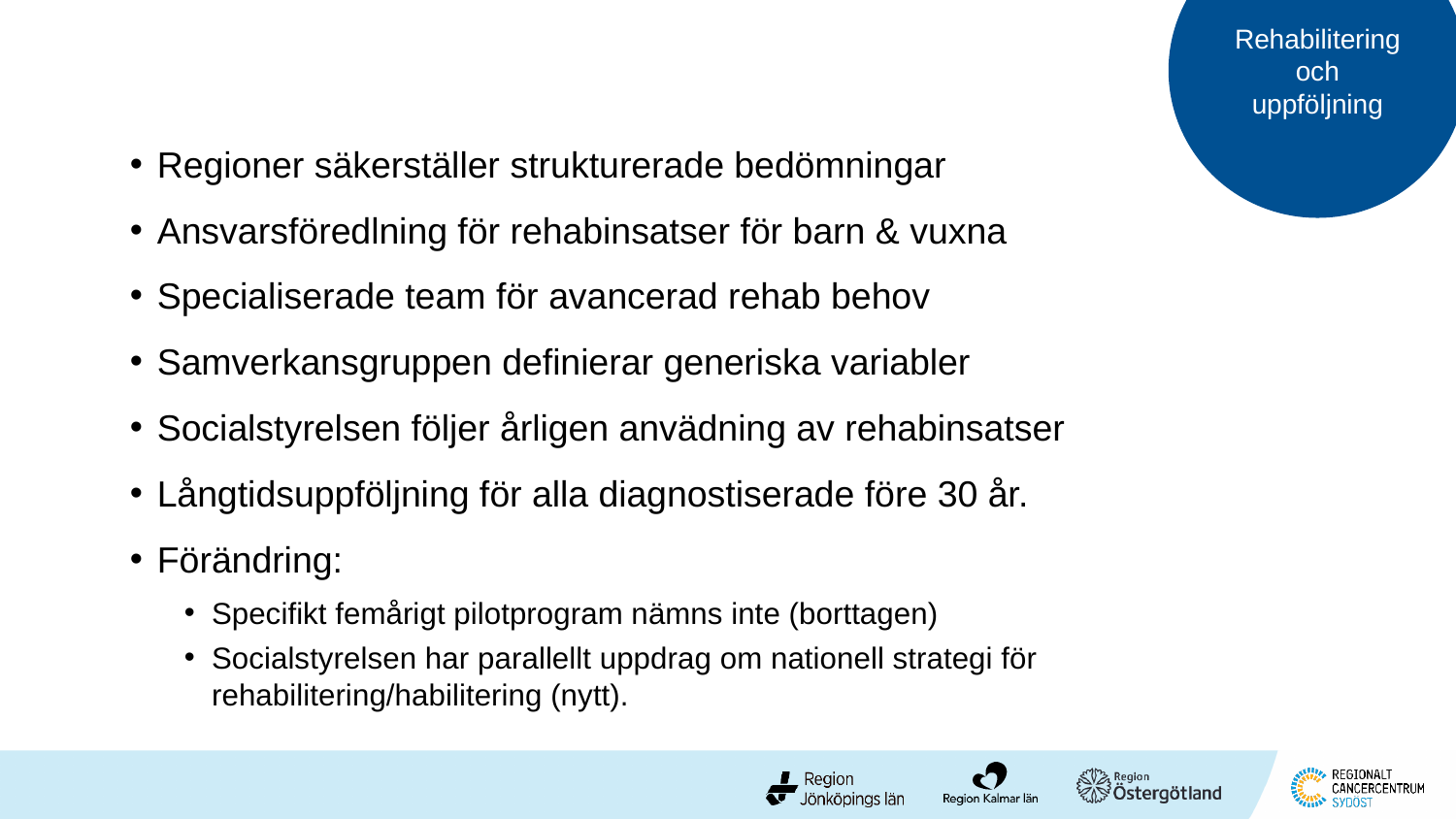

Rehabilitering och uppföljning
Regioner säkerställer strukturerade bedömningar
Ansvarsföredlning för rehabinsatser för barn & vuxna
Specialiserade team för avancerad rehab behov
Samverkansgruppen definierar generiska variabler
Socialstyrelsen följer årligen anvädning av rehabinsatser
Långtidsuppföljning för alla diagnostiserade före 30 år.
Förändring:
Specifikt femårigt pilotprogram nämns inte (borttagen)
Socialstyrelsen har parallellt uppdrag om nationell strategi för rehabilitering/habilitering (nytt).